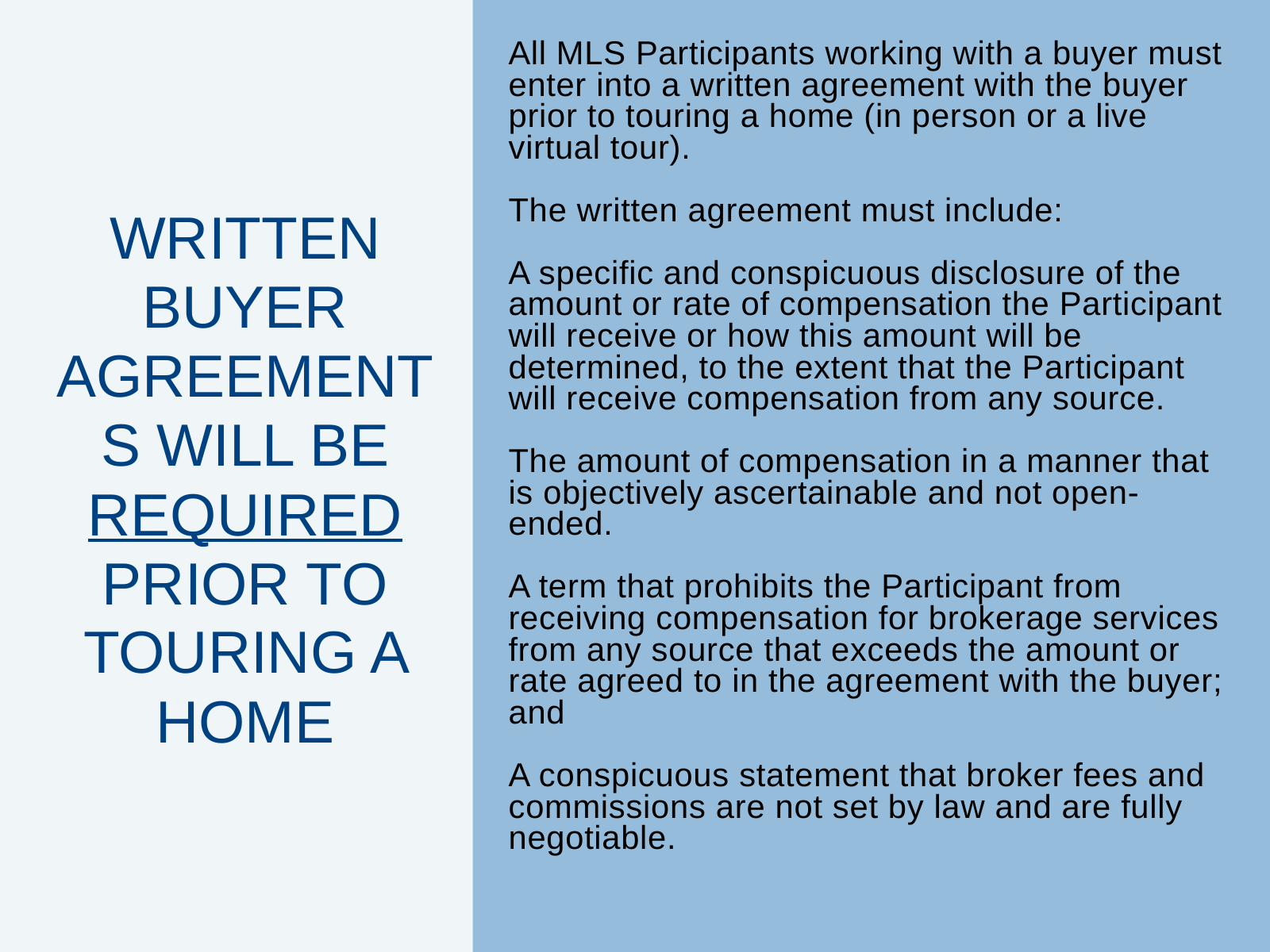

All MLS Participants working with a buyer must enter into a written agreement with the buyer prior to touring a home (in person or a live virtual tour).

The written agreement must include:

A specific and conspicuous disclosure of the amount or rate of compensation the Participant will receive or how this amount will be determined, to the extent that the Participant will receive compensation from any source.

The amount of compensation in a manner that is objectively ascertainable and not open-ended.

A term that prohibits the Participant from receiving compensation for brokerage services from any source that exceeds the amount or rate agreed to in the agreement with the buyer; and

A conspicuous statement that broker fees and commissions are not set by law and are fully negotiable.

WRITTEN BUYER AGREEMENTS WILL BE REQUIRED PRIOR TO TOURING A HOME